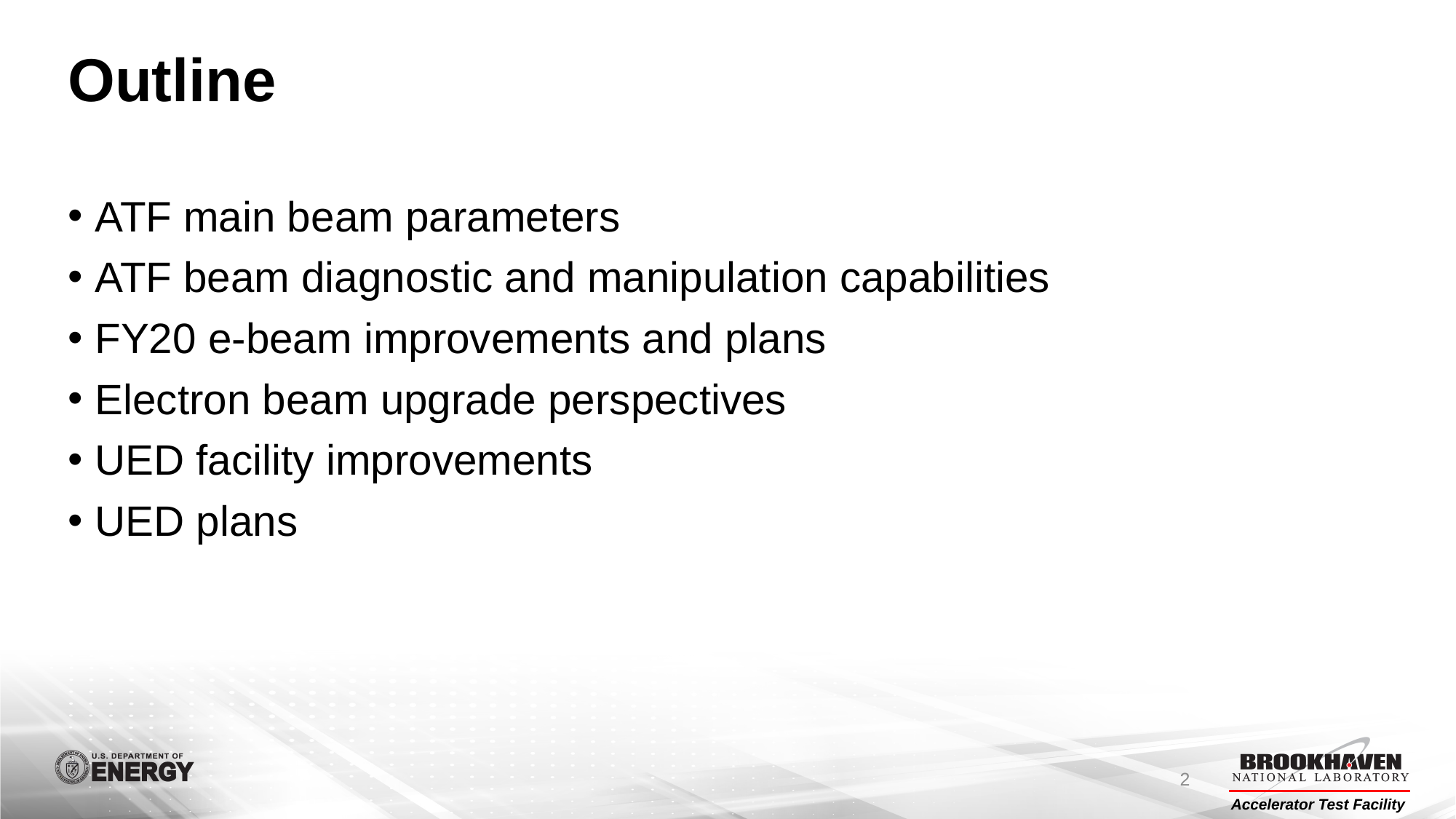

# Outline
ATF main beam parameters
ATF beam diagnostic and manipulation capabilities
FY20 e-beam improvements and plans
Electron beam upgrade perspectives
UED facility improvements
UED plans
2